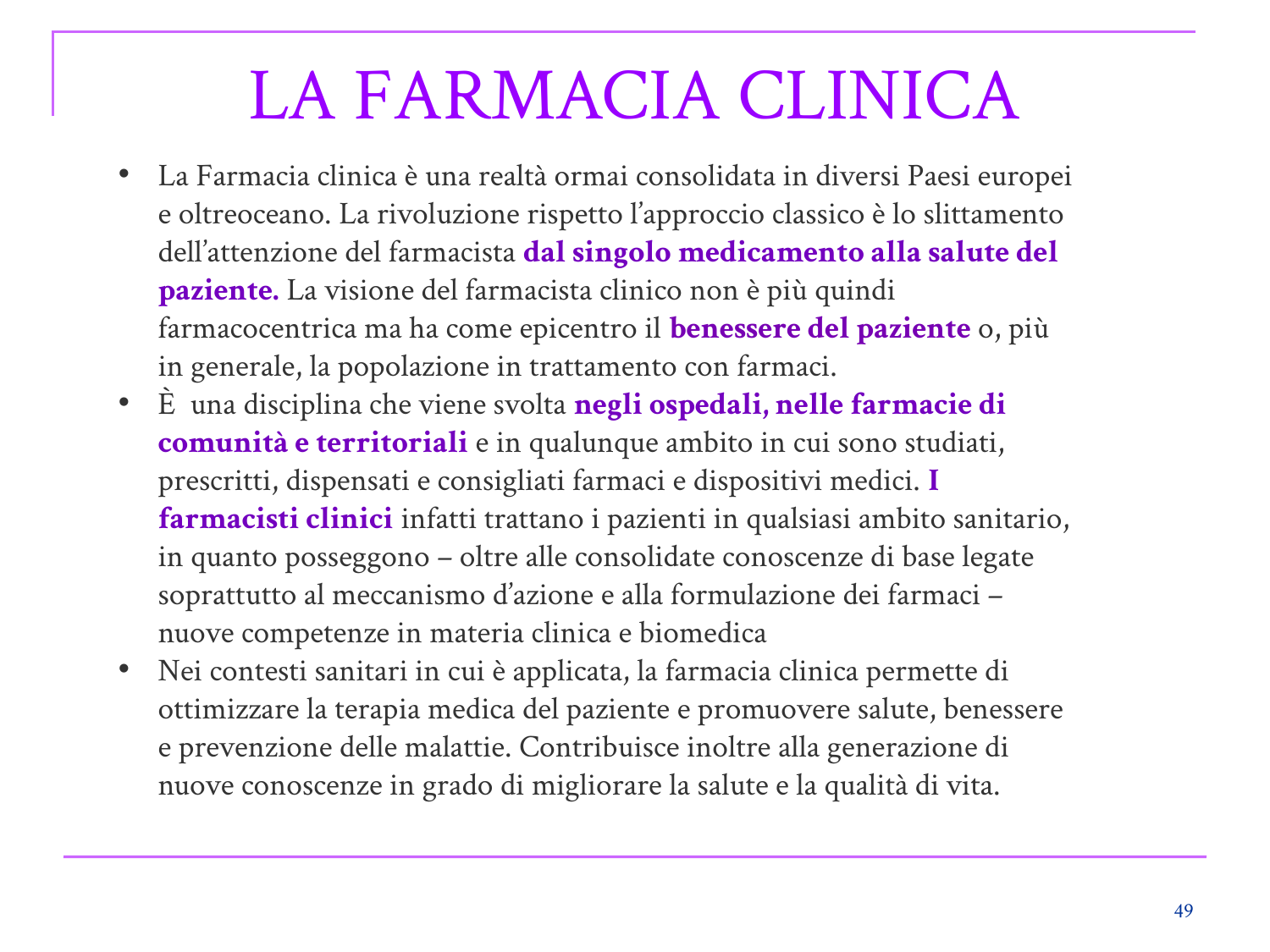

# LA FARMACIA CLINICA
La Farmacia clinica è una realtà ormai consolidata in diversi Paesi europei e oltreoceano. La rivoluzione rispetto l’approccio classico è lo slittamento dell’attenzione del farmacista dal singolo medicamento alla salute del paziente. La visione del farmacista clinico non è più quindi farmacocentrica ma ha come epicentro il benessere del paziente o, più in generale, la popolazione in trattamento con farmaci.
È  una disciplina che viene svolta negli ospedali, nelle farmacie di comunità e territoriali e in qualunque ambito in cui sono studiati, prescritti, dispensati e consigliati farmaci e dispositivi medici. I farmacisti clinici infatti trattano i pazienti in qualsiasi ambito sanitario, in quanto posseggono – oltre alle consolidate conoscenze di base legate soprattutto al meccanismo d’azione e alla formulazione dei farmaci – nuove competenze in materia clinica e biomedica
Nei contesti sanitari in cui è applicata, la farmacia clinica permette di ottimizzare la terapia medica del paziente e promuovere salute, benessere e prevenzione delle malattie. Contribuisce inoltre alla generazione di nuove conoscenze in grado di migliorare la salute e la qualità di vita.

49